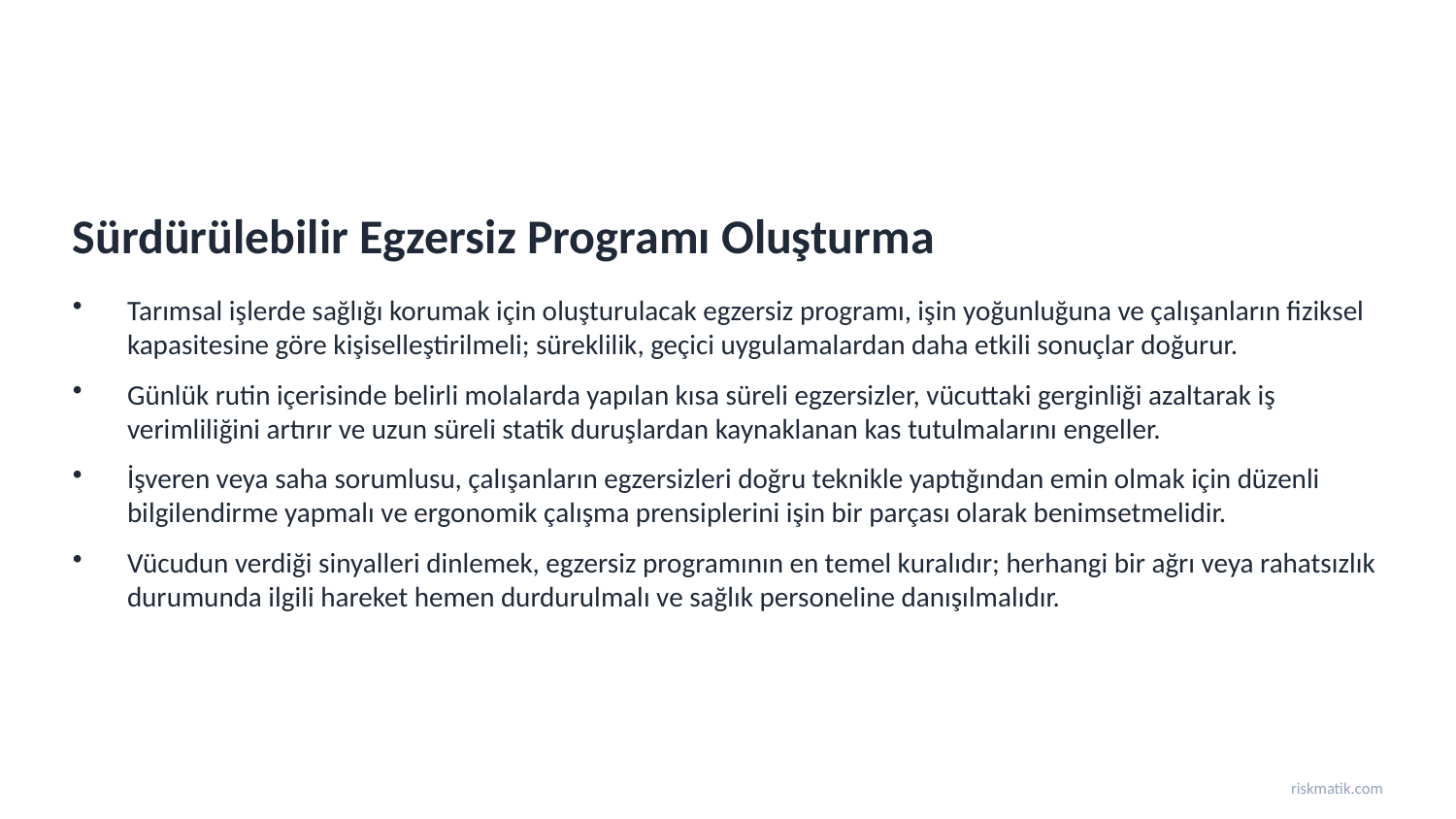

Sürdürülebilir Egzersiz Programı Oluşturma
Tarımsal işlerde sağlığı korumak için oluşturulacak egzersiz programı, işin yoğunluğuna ve çalışanların fiziksel kapasitesine göre kişiselleştirilmeli; süreklilik, geçici uygulamalardan daha etkili sonuçlar doğurur.
Günlük rutin içerisinde belirli molalarda yapılan kısa süreli egzersizler, vücuttaki gerginliği azaltarak iş verimliliğini artırır ve uzun süreli statik duruşlardan kaynaklanan kas tutulmalarını engeller.
İşveren veya saha sorumlusu, çalışanların egzersizleri doğru teknikle yaptığından emin olmak için düzenli bilgilendirme yapmalı ve ergonomik çalışma prensiplerini işin bir parçası olarak benimsetmelidir.
Vücudun verdiği sinyalleri dinlemek, egzersiz programının en temel kuralıdır; herhangi bir ağrı veya rahatsızlık durumunda ilgili hareket hemen durdurulmalı ve sağlık personeline danışılmalıdır.
riskmatik.com